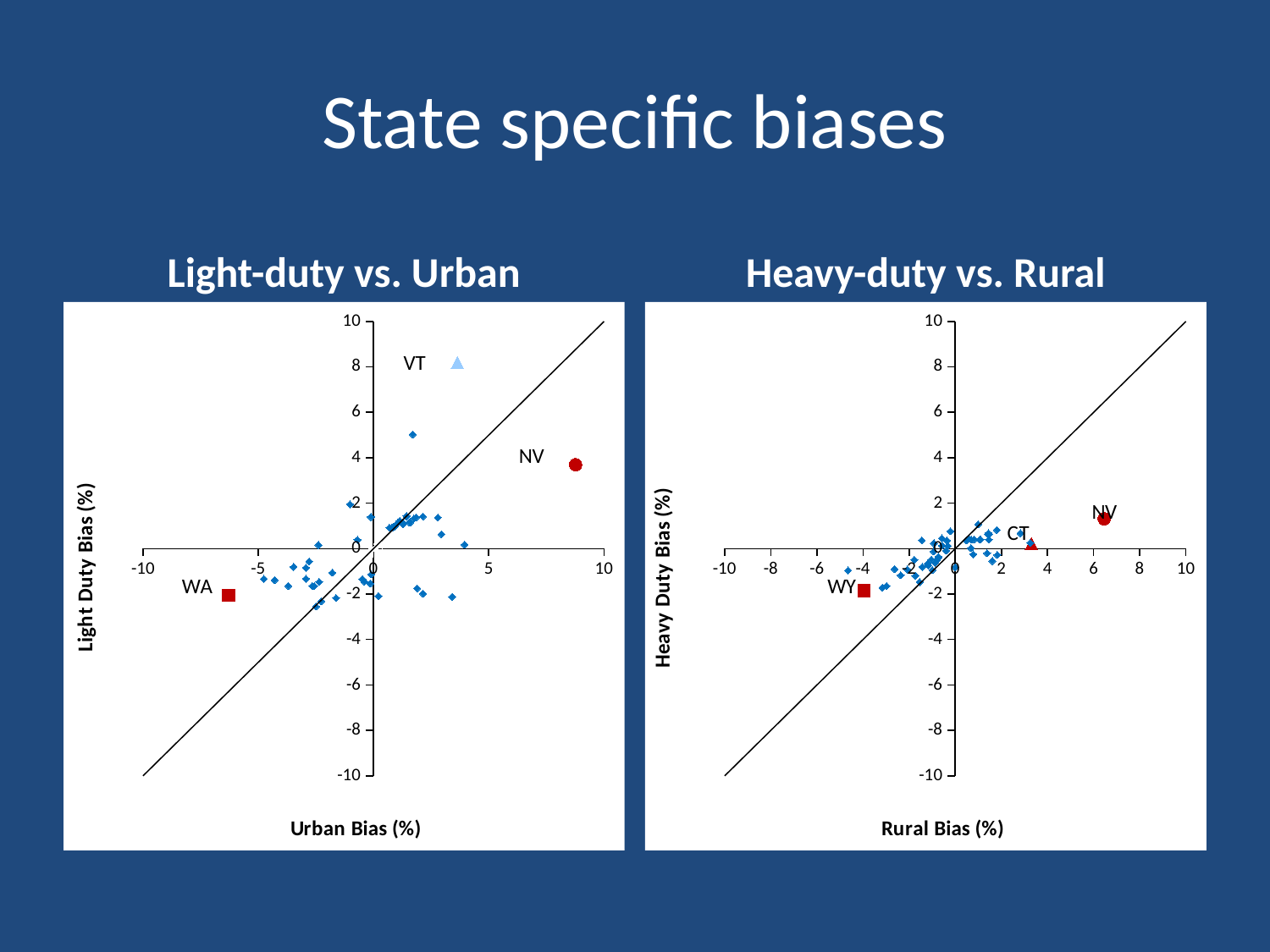

# State specific biases
Light-duty vs. Urban
Heavy-duty vs. Rural

### Chart

| Category | LightBias | Vermont | Rhode Island | Washington |  | Nevada |
|---|---|---|---|---|---|---|

### Chart

| Category | HeavyBias | Connecticut | Nevada | Wyoming |  |
|---|---|---|---|---|---|